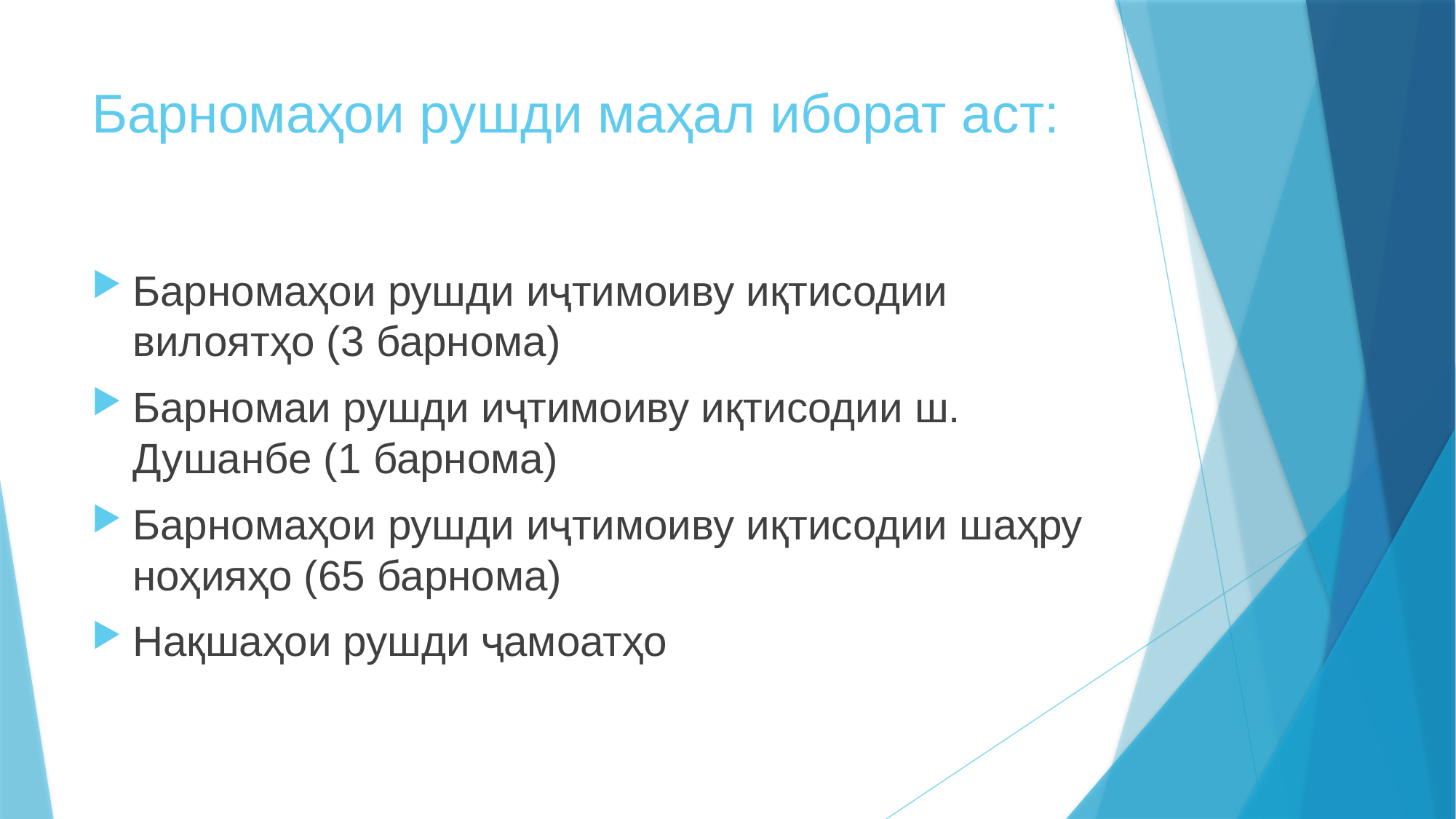

# Барномаҳои рушди маҳал иборат аст:
Барномаҳои рушди иҷтимоиву иқтисодии вилоятҳо (3 барнома)
Барномаи рушди иҷтимоиву иқтисодии ш. Душанбе (1 барнома)
Барномаҳои рушди иҷтимоиву иқтисодии шаҳру ноҳияҳо (65 барнома)
Нақшаҳои рушди ҷамоатҳо